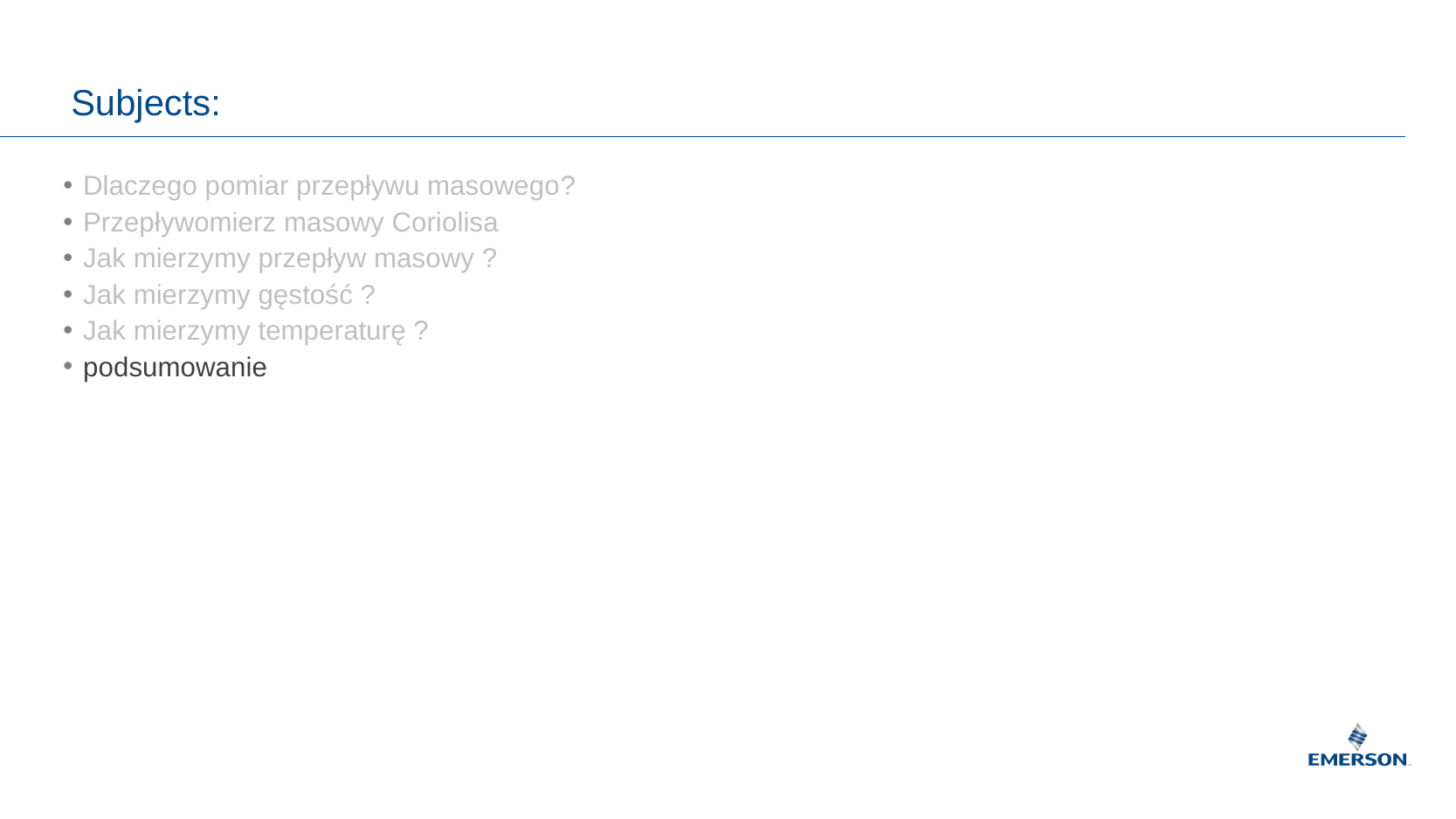

# Subjects:
Dlaczego pomiar przepływu masowego?
Przepływomierz masowy Coriolisa
Jak mierzymy przepływ masowy ?
Jak mierzymy gęstość ?
Jak mierzymy temperaturę ?
podsumowanie